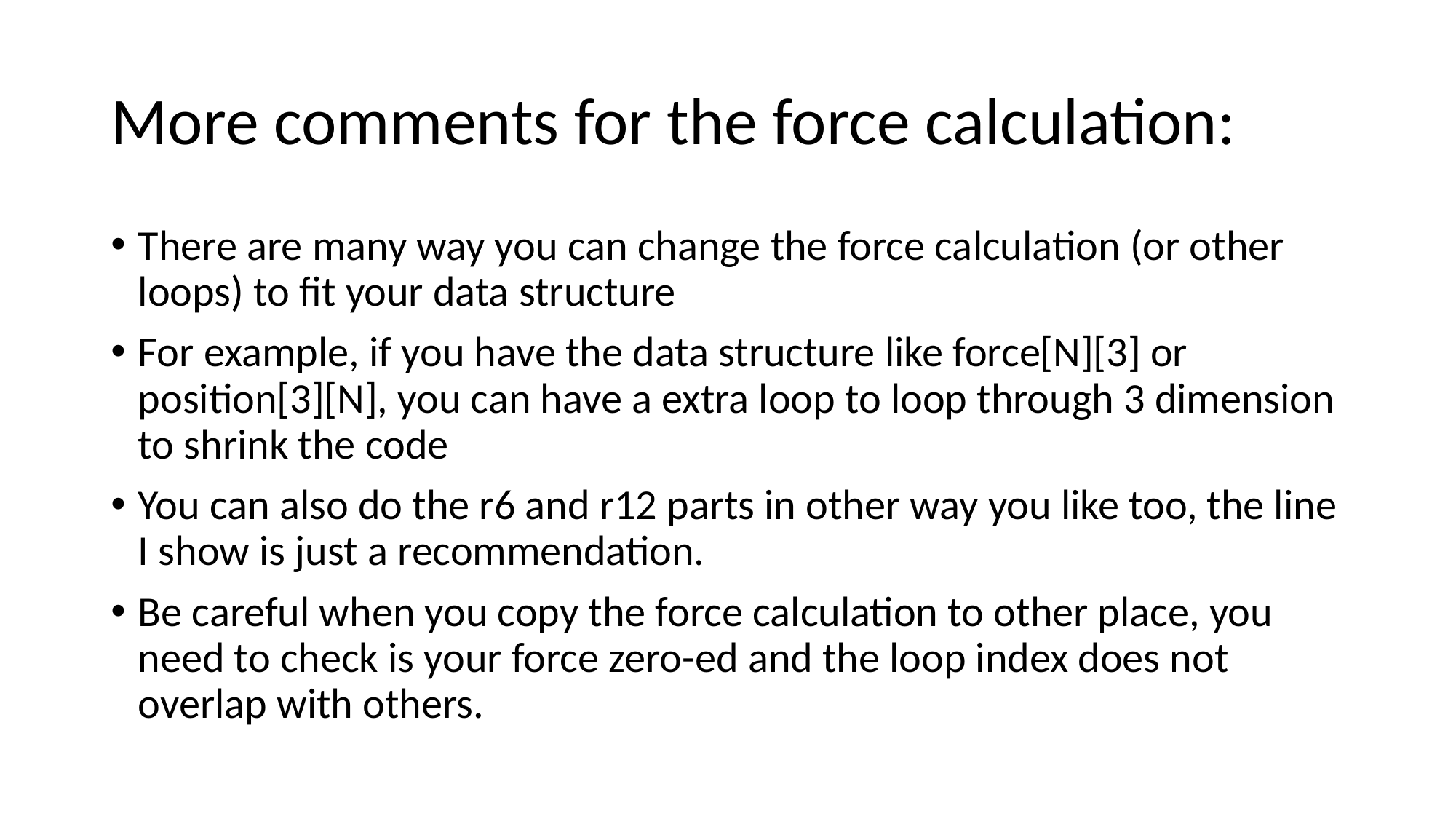

# More comments for the force calculation:
There are many way you can change the force calculation (or other loops) to fit your data structure
For example, if you have the data structure like force[N][3] or position[3][N], you can have a extra loop to loop through 3 dimension to shrink the code
You can also do the r6 and r12 parts in other way you like too, the line I show is just a recommendation.
Be careful when you copy the force calculation to other place, you need to check is your force zero-ed and the loop index does not overlap with others.